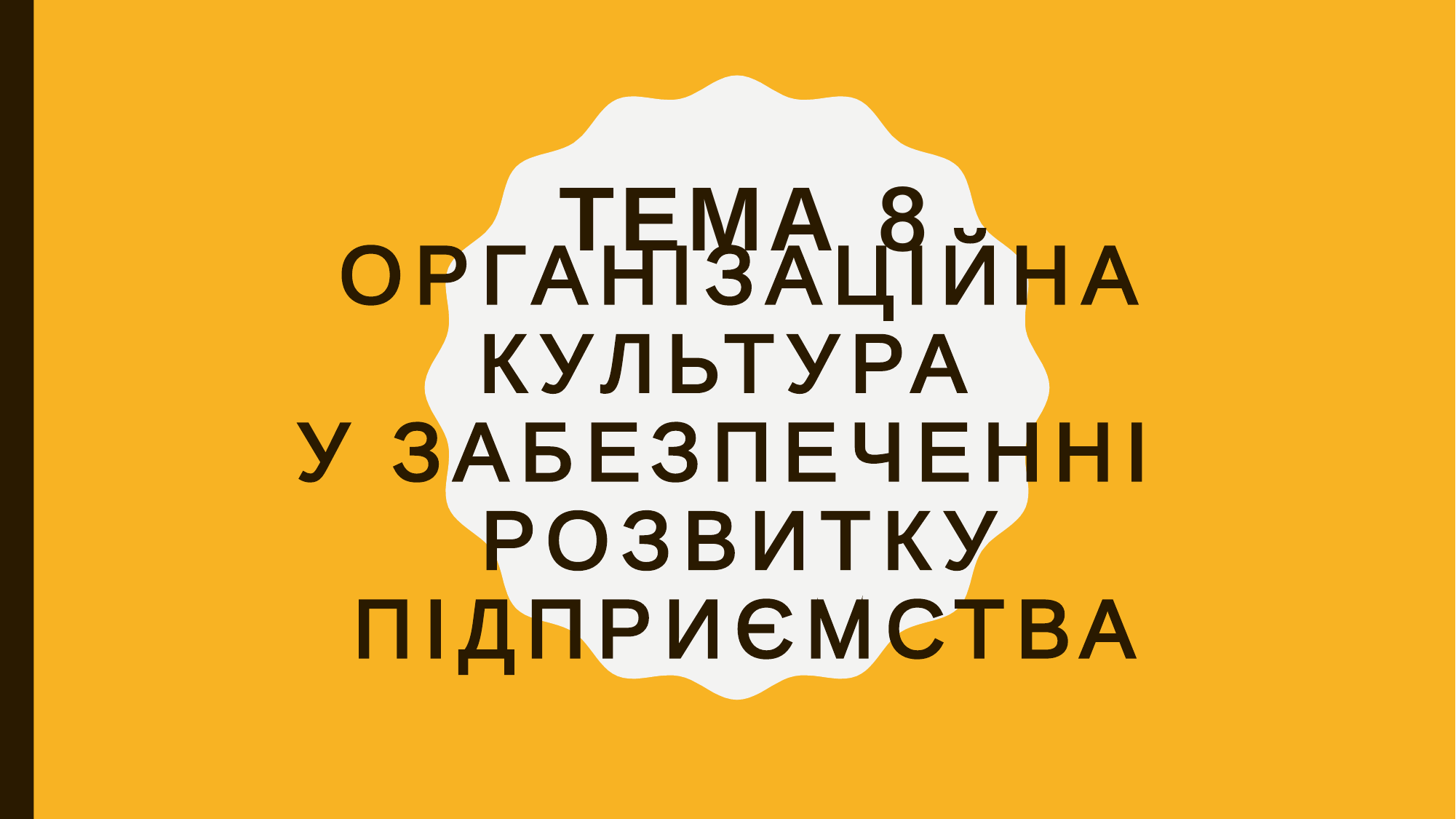

Тема 8
# Організаційна культура у забезпеченні розвитку підприємства